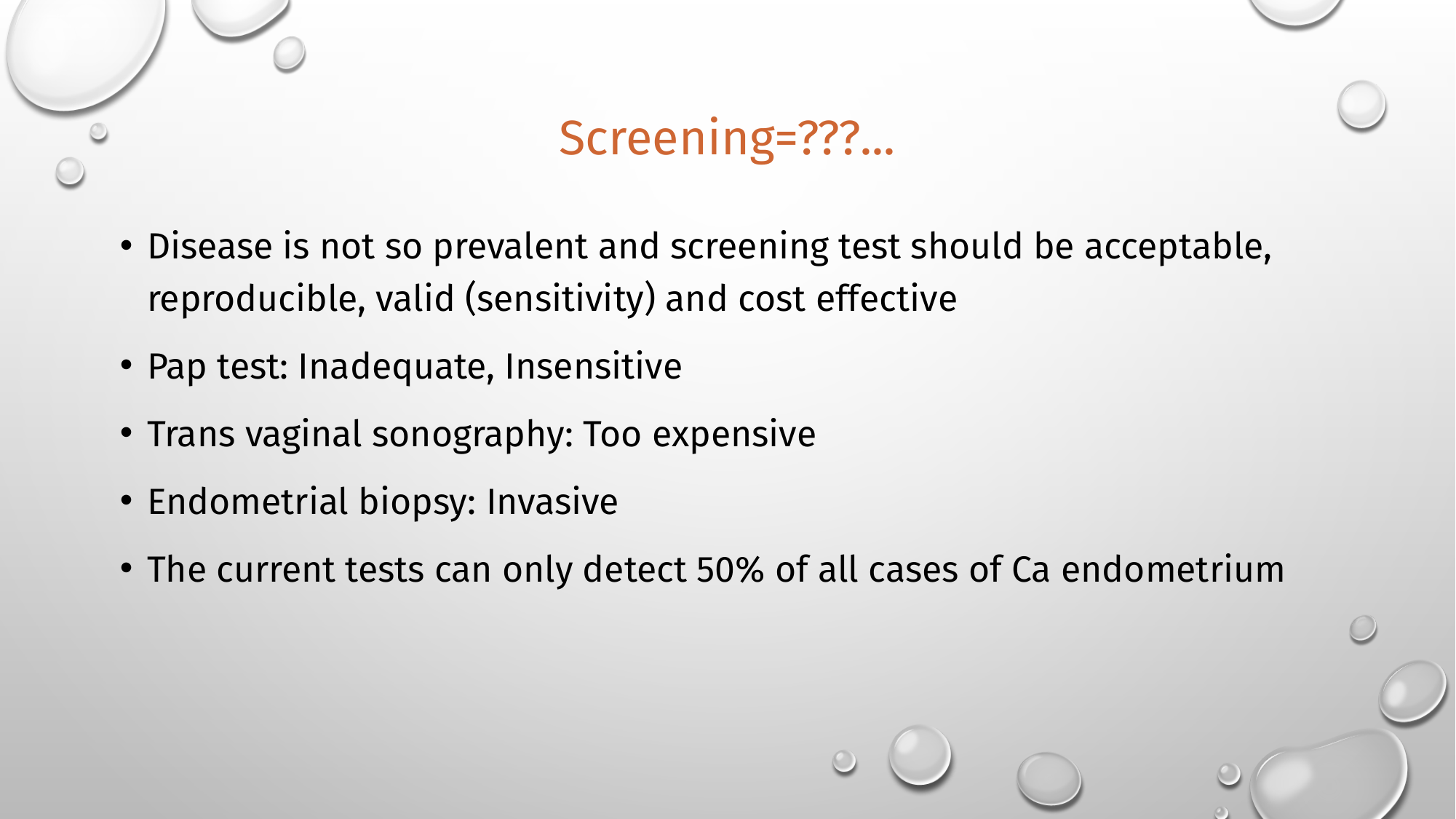

# Screening=???...
Disease is not so prevalent and screening test should be acceptable, reproducible, valid (sensitivity) and cost effective
Pap test: Inadequate, Insensitive
Trans vaginal sonography: Too expensive
Endometrial biopsy: Invasive
The current tests can only detect 50% of all cases of Ca endometrium